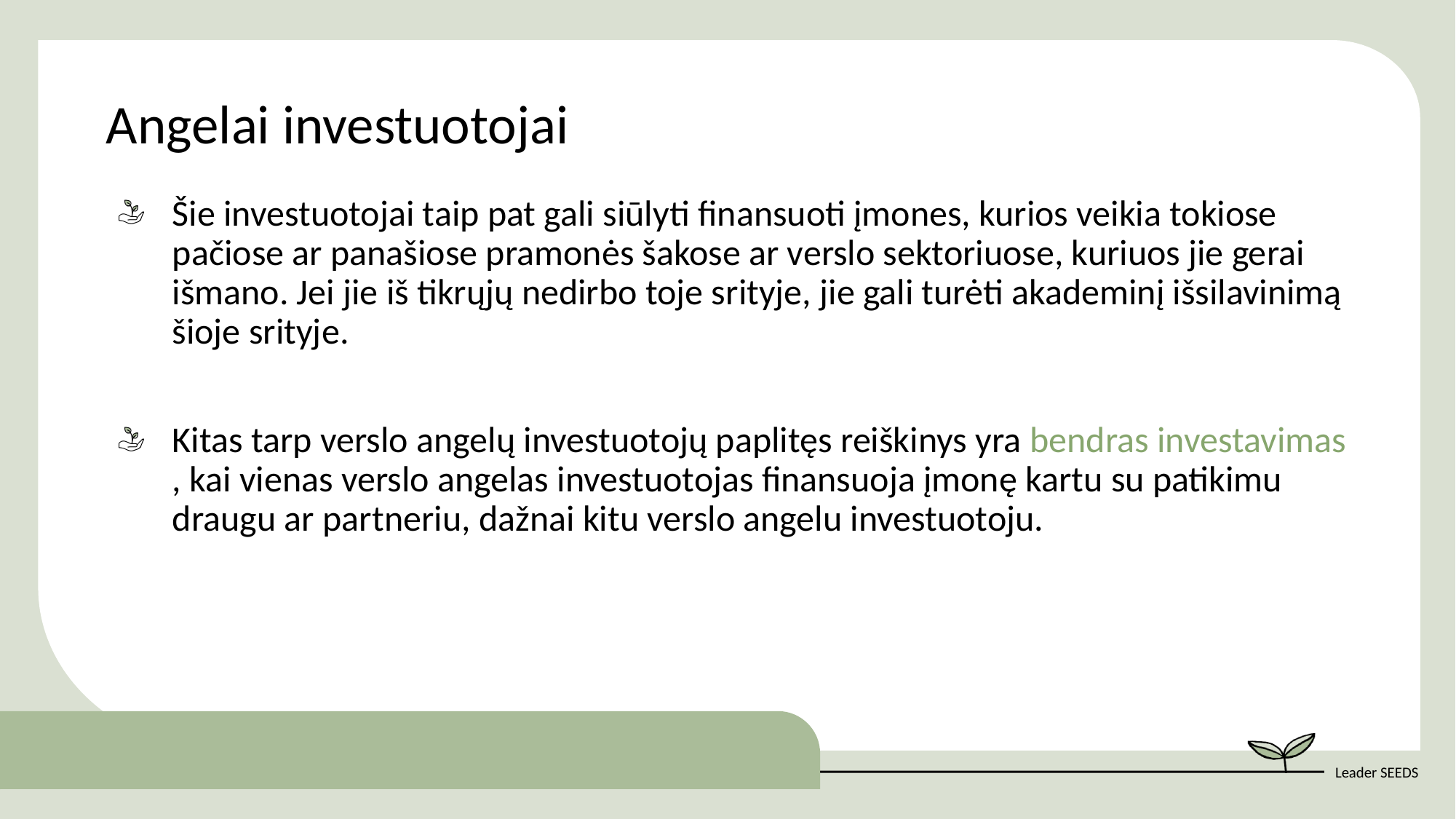

Angelai investuotojai
Šie investuotojai taip pat gali siūlyti finansuoti įmones, kurios veikia tokiose pačiose ar panašiose pramonės šakose ar verslo sektoriuose, kuriuos jie gerai išmano. Jei jie iš tikrųjų nedirbo toje srityje, jie gali turėti akademinį išsilavinimą šioje srityje.

Kitas tarp verslo angelų investuotojų paplitęs reiškinys yra bendras investavimas, kai vienas verslo angelas investuotojas finansuoja įmonę kartu su patikimu draugu ar partneriu, dažnai kitu verslo angelu investuotoju.